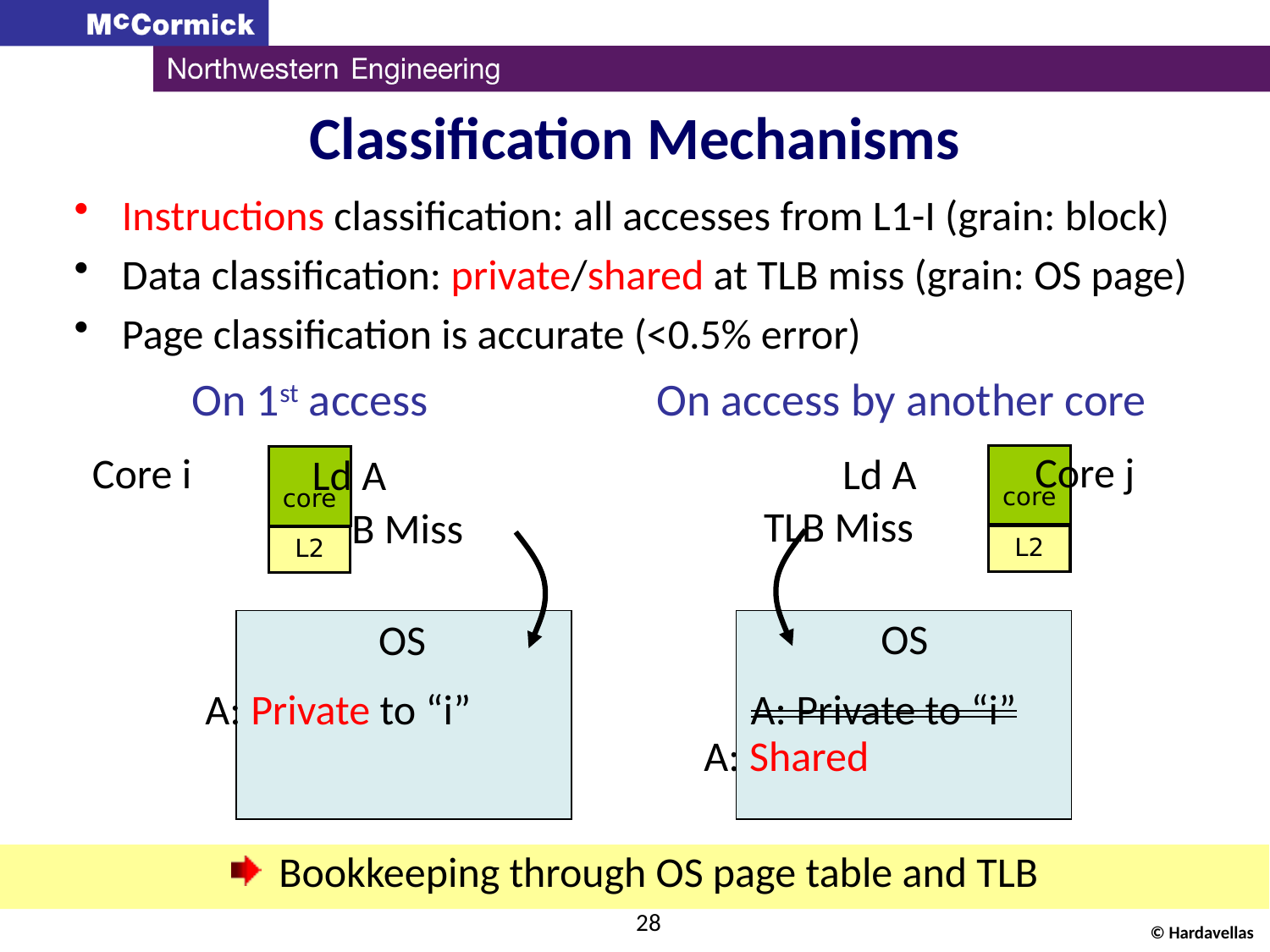

# Classification Mechanisms
Instructions classification: all accesses from L1-I (grain: block)
Data classification: private/shared at TLB miss (grain: OS page)
Page classification is accurate (<0.5% error)
On 1st access
On access by another core
Core j

core

Core i

core

Ld A
Ld A
TLB Miss
TLB Miss
L2
L2

OS
OS
A: Private to “i”
A: Private to “i”
A: Shared
Bookkeeping through OS page table and TLB
28
© Hardavellas